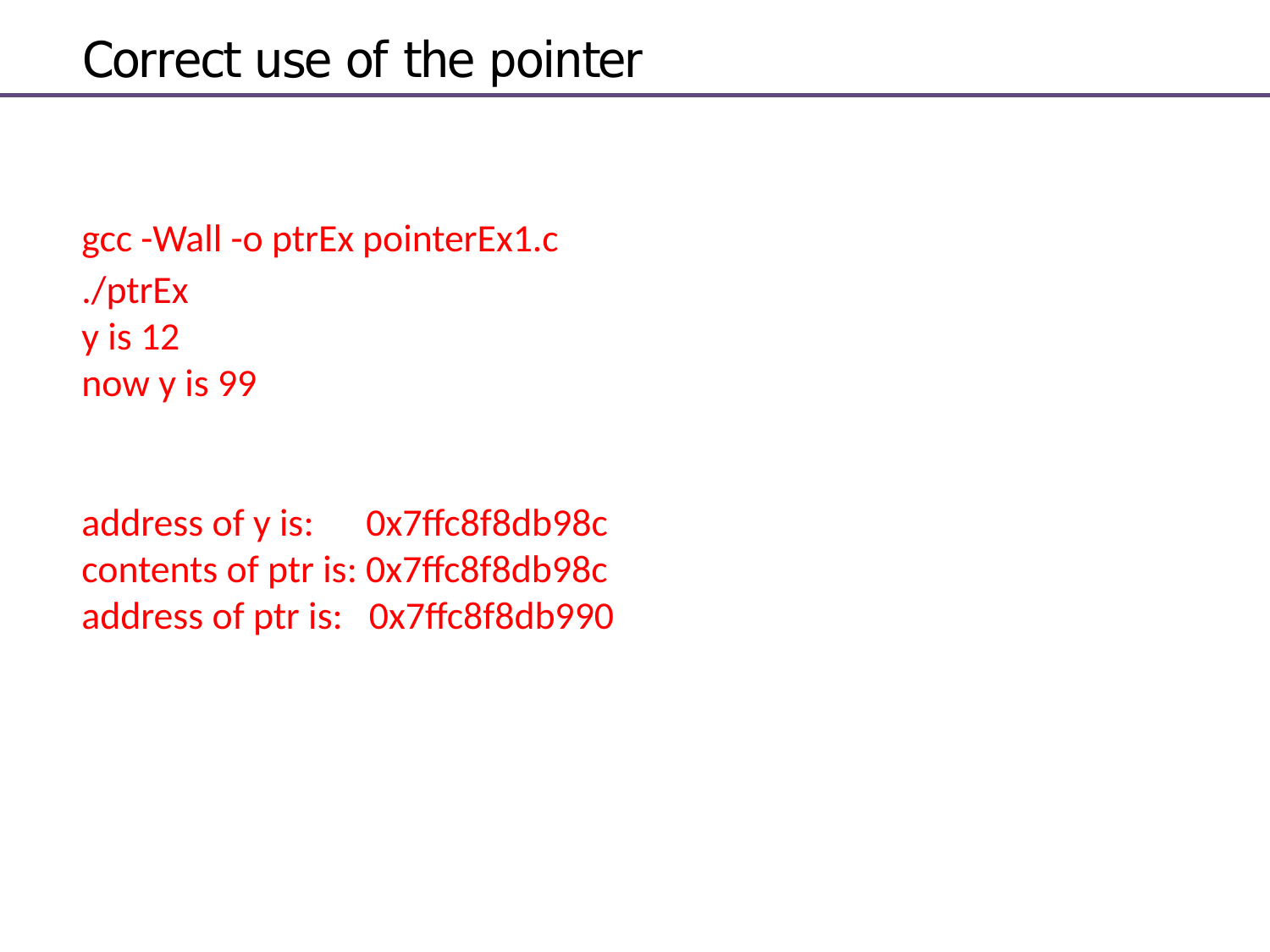

Correct use of the pointer
gcc -Wall -o ptrEx pointerEx1.c
./ptrEx
y is 12
now y is 99

address of y is:      0x7ffc8f8db98c
contents of ptr is: 0x7ffc8f8db98c
address of ptr is:   0x7ffc8f8db990